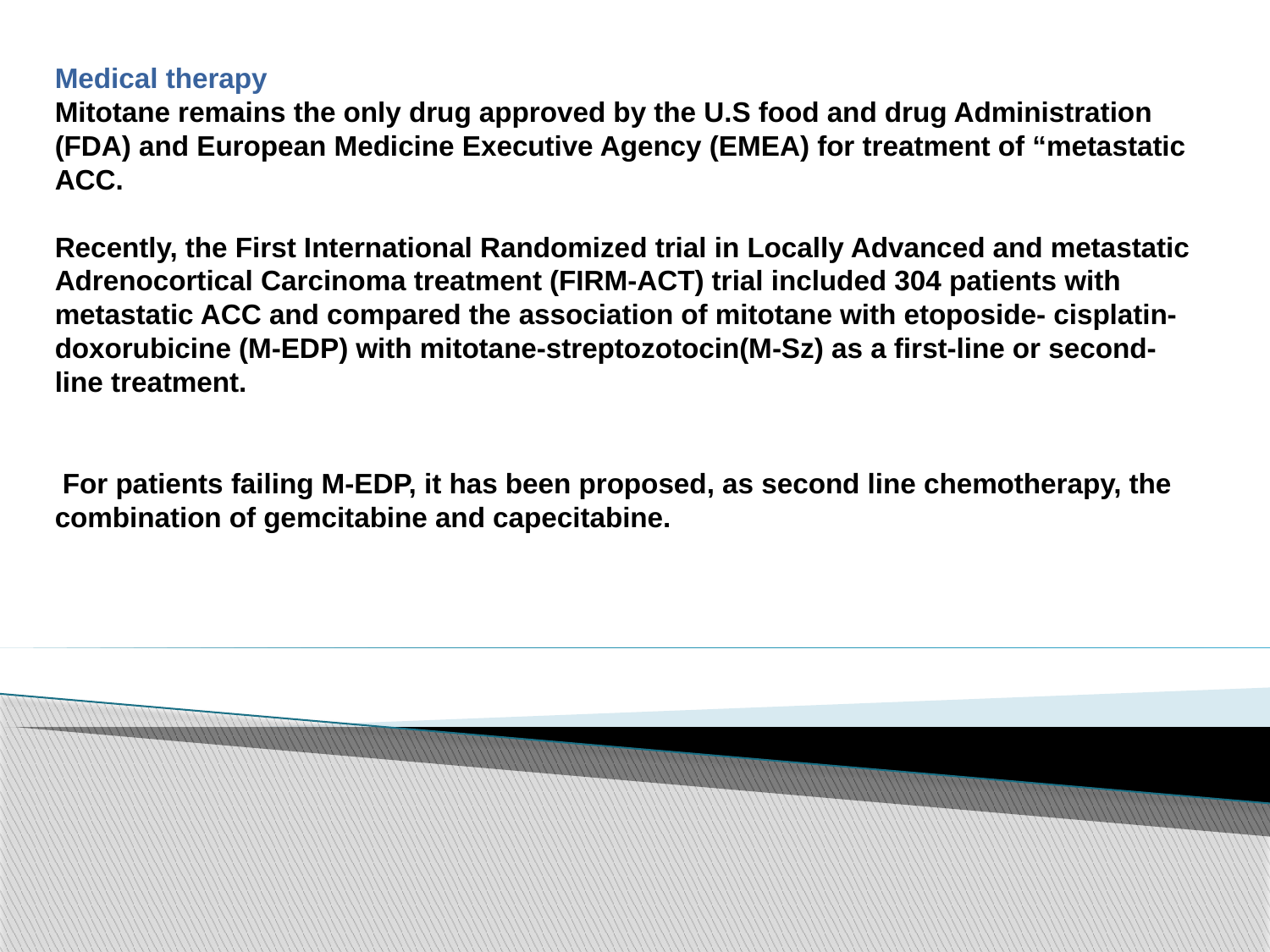

# Medical therapy Mitotane remains the only drug approved by the U.S food and drug Administration (FDA) and European Medicine Executive Agency (EMEA) for treatment of “metastatic ACC. Recently, the First International Randomized trial in Locally Advanced and metastatic Adrenocortical Carcinoma treatment (FIRM-ACT) trial included 304 patients with metastatic ACC and compared the association of mitotane with etoposide- cisplatin-doxorubicine (M-EDP) with mitotane-streptozotocin(M-Sz) as a ﬁrst-line or second-line treatment. For patients failing M-EDP, it has been proposed, as second line chemotherapy, the combination of gemcitabine and capecitabine.